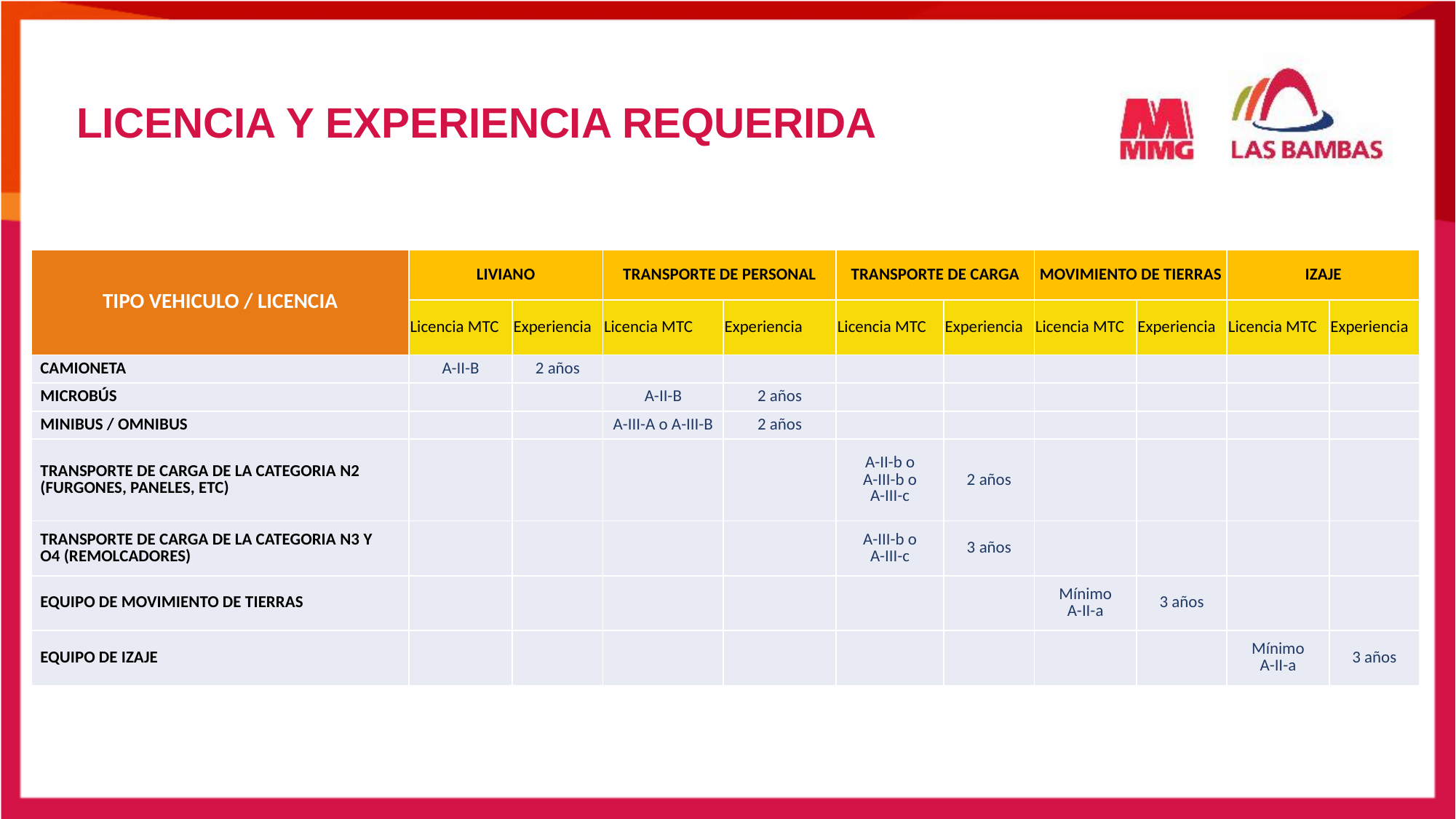

# LICENCIA Y EXPERIENCIA REQUERIDA
| TIPO VEHICULO / LICENCIA | LIVIANO |  | TRANSPORTE DE PERSONAL |  | TRANSPORTE DE CARGA |  | MOVIMIENTO DE TIERRAS |  | IZAJE |  |
| --- | --- | --- | --- | --- | --- | --- | --- | --- | --- | --- |
|  | Licencia MTC | Experiencia | Licencia MTC | Experiencia | Licencia MTC | Experiencia | Licencia MTC | Experiencia | Licencia MTC | Experiencia |
| CAMIONETA | A-II-B | 2 años |  |  |  |  |  |  |  |  |
| MICROBÚS |  |  | A-II-B | 2 años |  |  |  |  |  |  |
| MINIBUS / OMNIBUS |  |  | A-III-A o A-III-B | 2 años |  |  |  |  |  |  |
| TRANSPORTE DE CARGA DE LA CATEGORIA N2 (FURGONES, PANELES, ETC) |  |  |  |  | A-II-b o A-III-b o A-III-c | 2 años |  |  |  |  |
| TRANSPORTE DE CARGA DE LA CATEGORIA N3 Y O4 (REMOLCADORES) |  |  |  |  | A-III-b o A-III-c | 3 años |  |  |  |  |
| EQUIPO DE MOVIMIENTO DE TIERRAS |  |  |  |  |  |  | Mínimo A-II-a | 3 años |  |  |
| EQUIPO DE IZAJE |  |  |  |  |  |  |  |  | Mínimo A-II-a | 3 años |